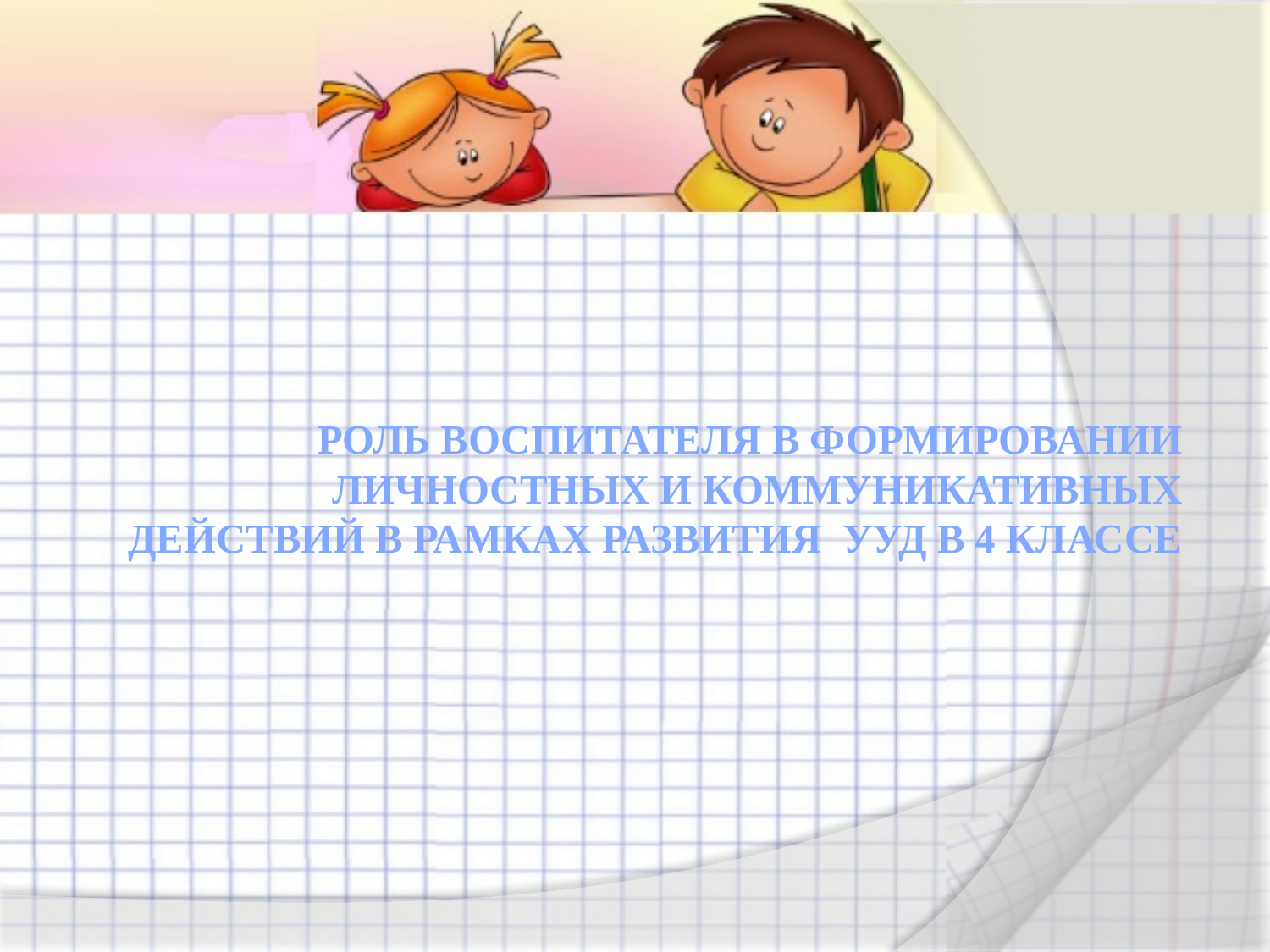

# Роль воспитателя в формировании личностных и коммуникативных действий в рамках развития  УУД в 4 классе